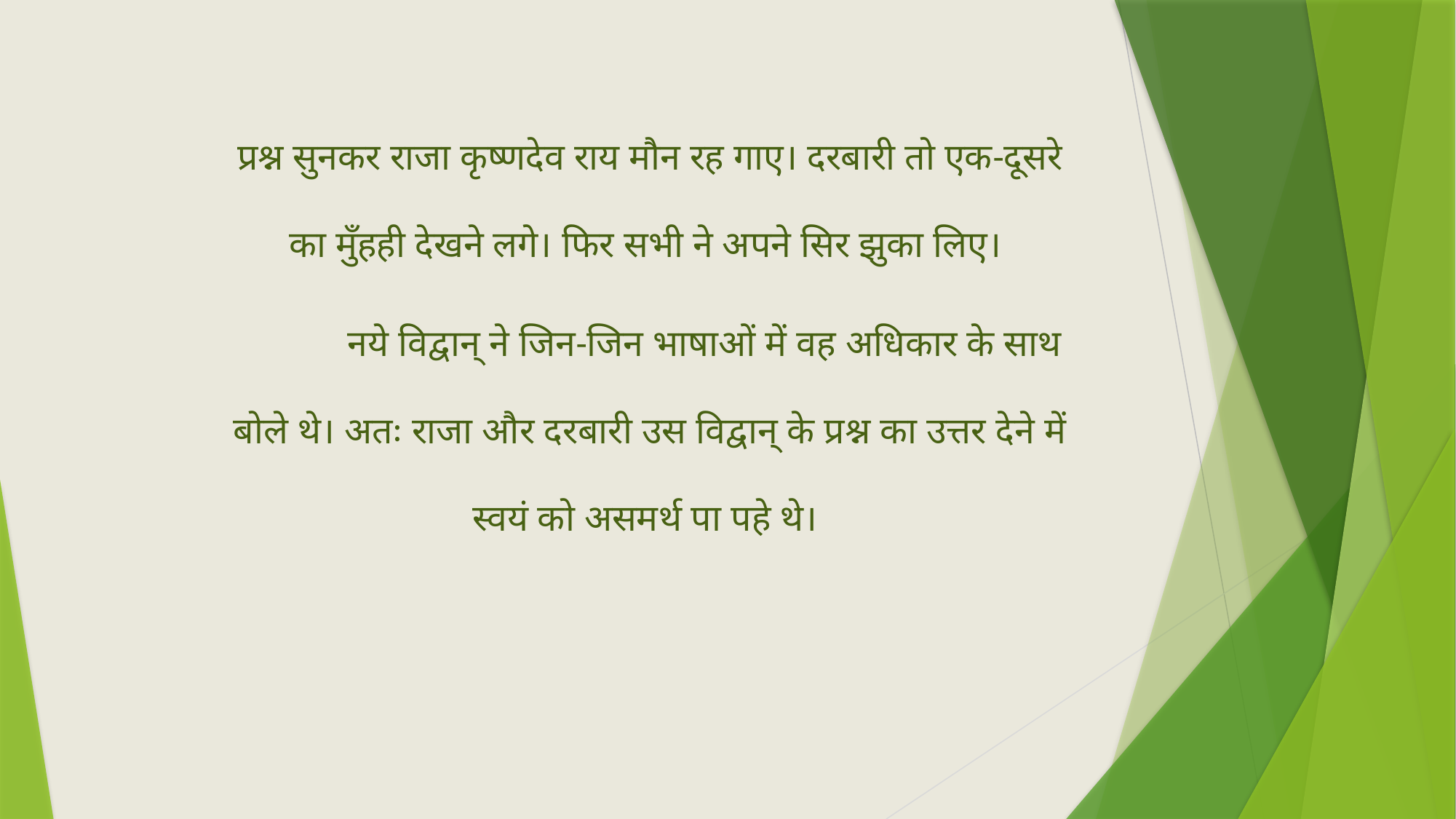

प्रश्न सुनकर राजा कृष्णदेव राय मौन रह गाए। दरबारी तो एक-दूसरे का मुँहही देखने लगे। फिर सभी ने अपने सिर झुका लिए।
	नये विद्वान् ने जिन-जिन भाषाओं में वह अधिकार के साथ बोले थे। अतः राजा और दरबारी उस विद्वान् के प्रश्न का उत्तर देने में स्वयं को असमर्थ पा पहे थे।